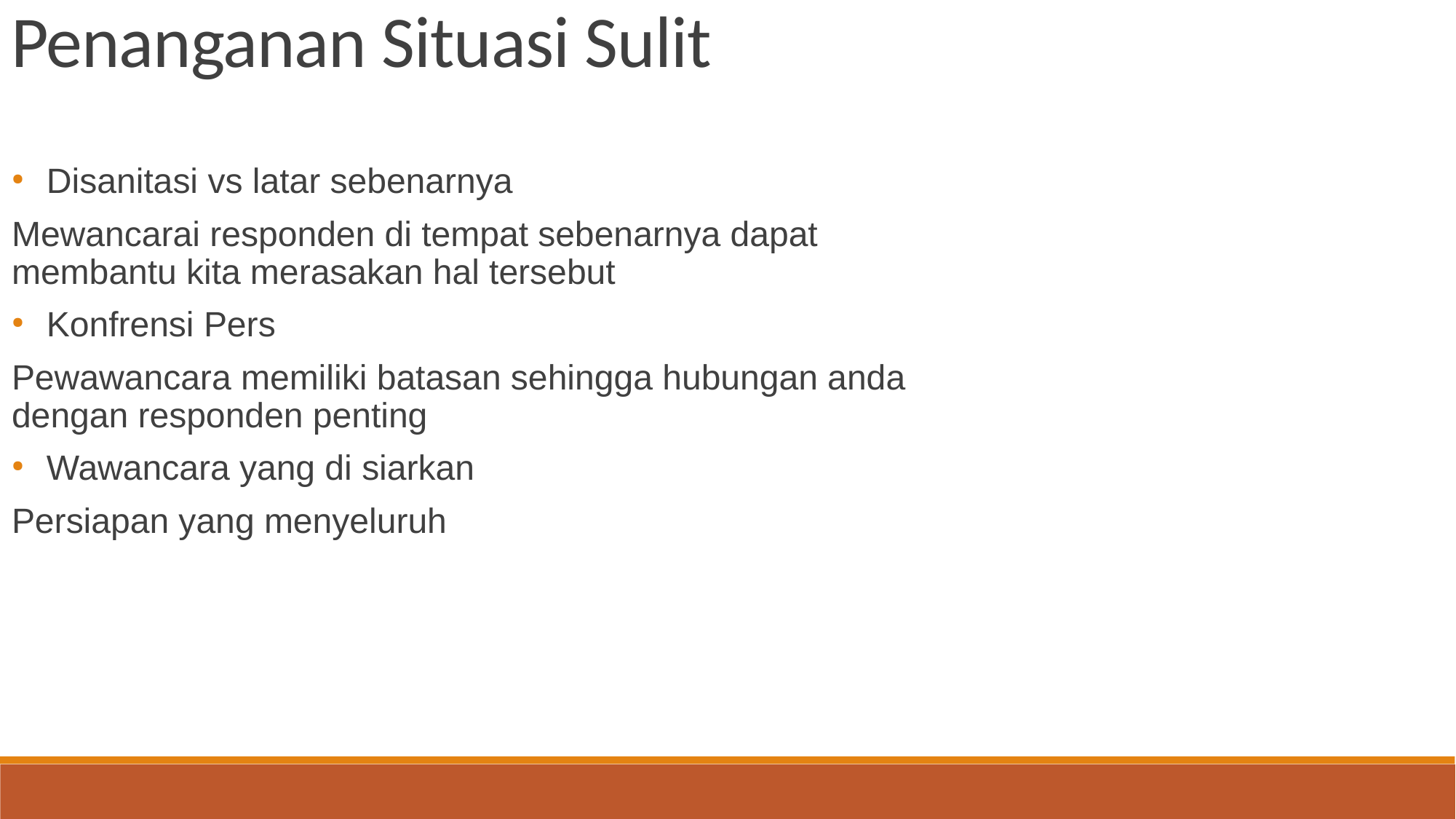

Penanganan Situasi Sulit
Disanitasi vs latar sebenarnya
Mewancarai responden di tempat sebenarnya dapat membantu kita merasakan hal tersebut
Konfrensi Pers
Pewawancara memiliki batasan sehingga hubungan anda dengan responden penting
Wawancara yang di siarkan
Persiapan yang menyeluruh